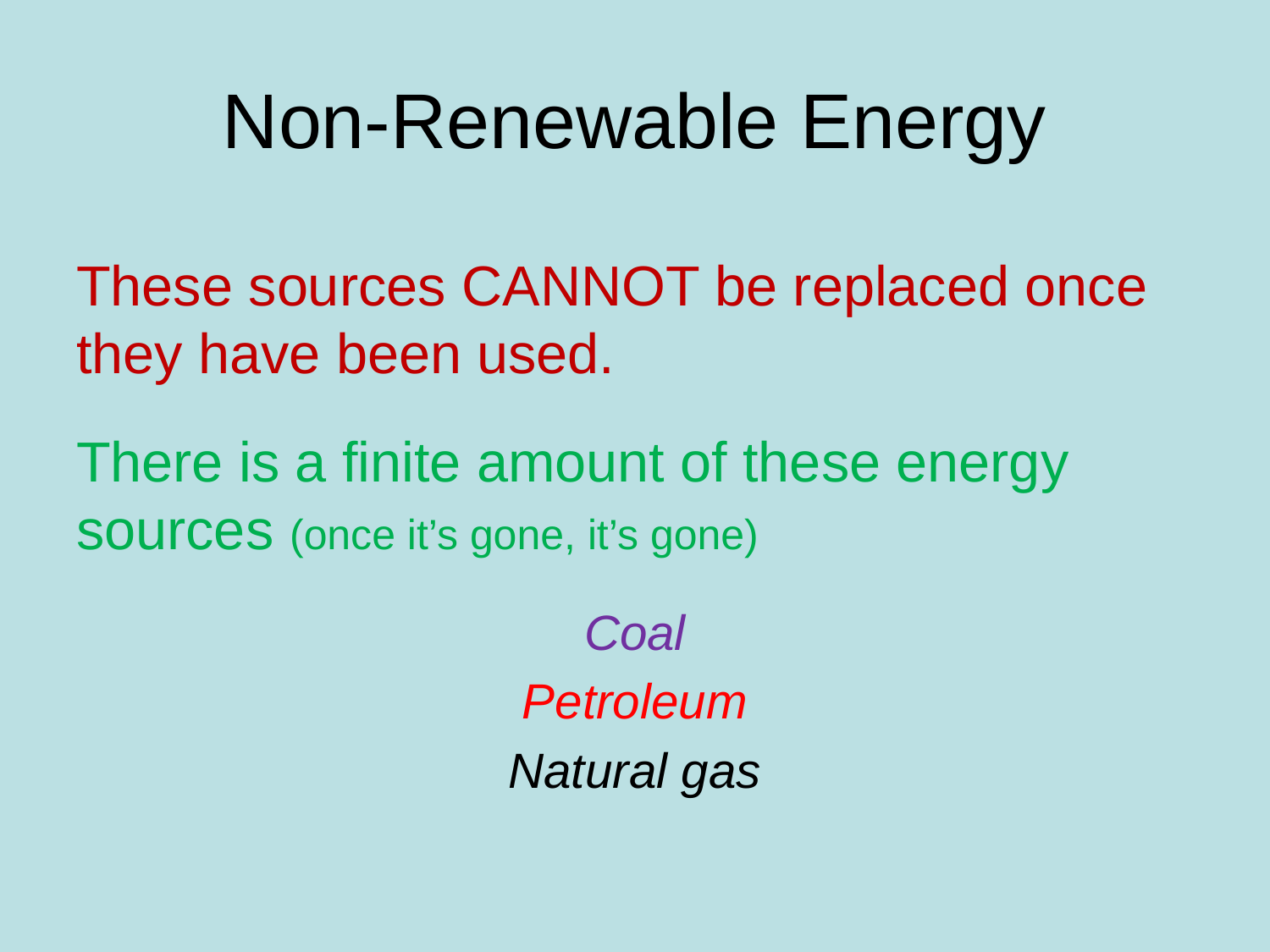

# Non-Renewable Energy
These sources CANNOT be replaced once they have been used.

There is a finite amount of these energy sources (once it’s gone, it’s gone)

Coal
Petroleum
Natural gas